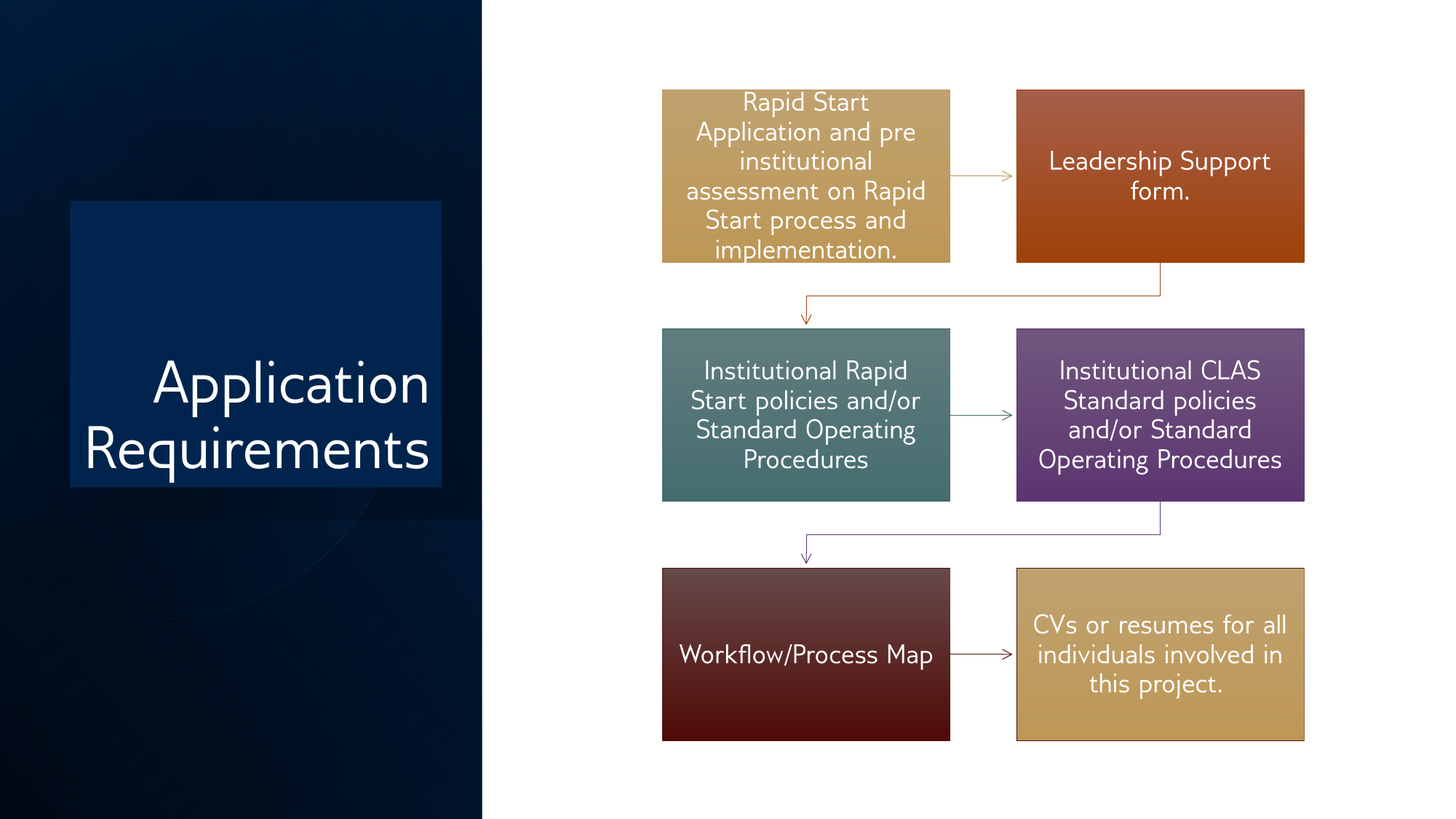

Rapid Start Application and pre institutional assessment on Rapid Start process and implementation.

Leadership Support form.

Institutional Rapid Start policies and/or Standard Operating Procedures

Institutional CLAS Standard policies and/or Standard Operating Procedures

Workflow/Process Map
CVs or resumes for all individuals involved in this project.

# Application Requirements